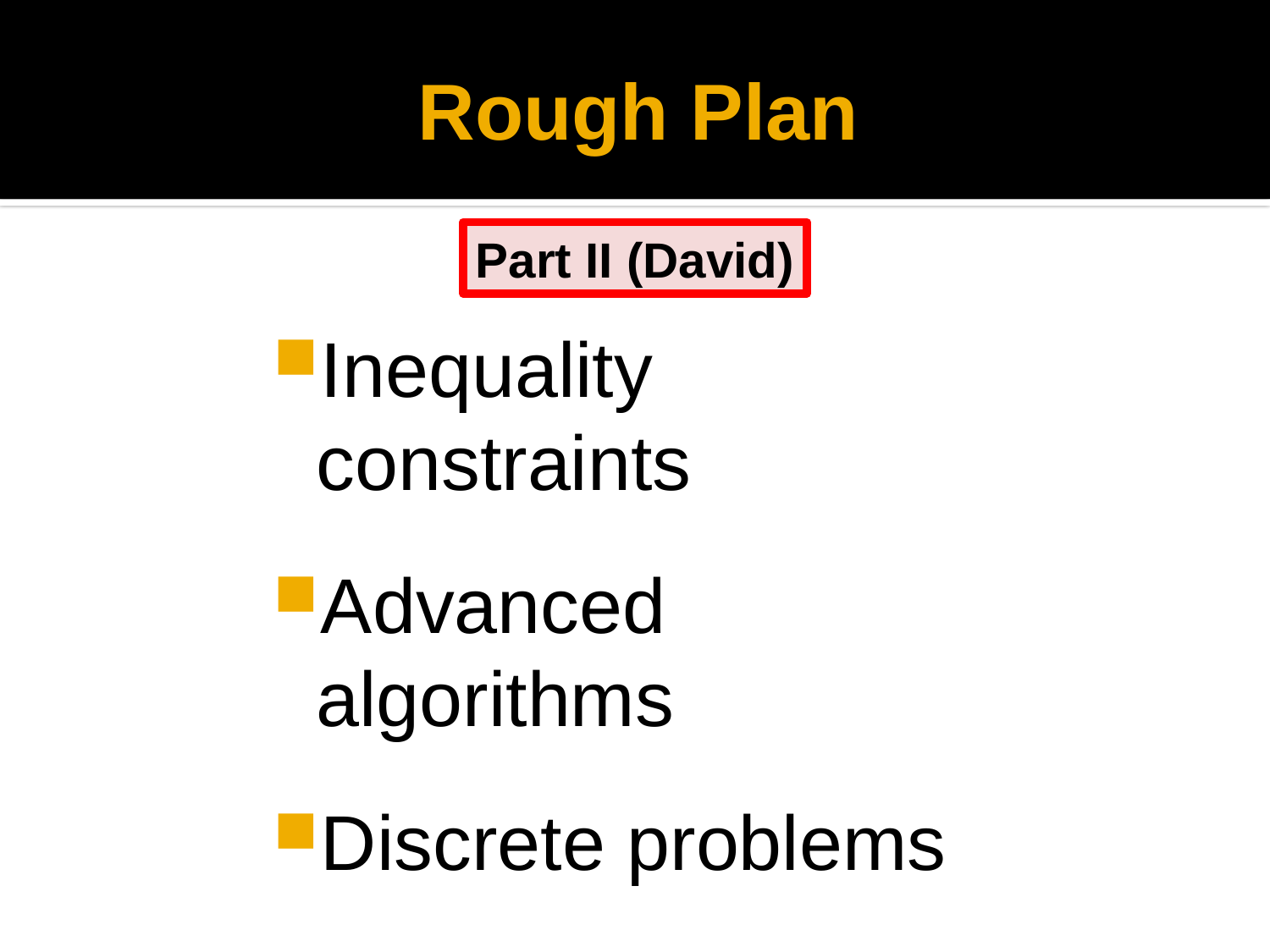

# Rough Plan
Part II (David)
Inequality constraints
Advanced algorithms
Discrete problems
Conclusion